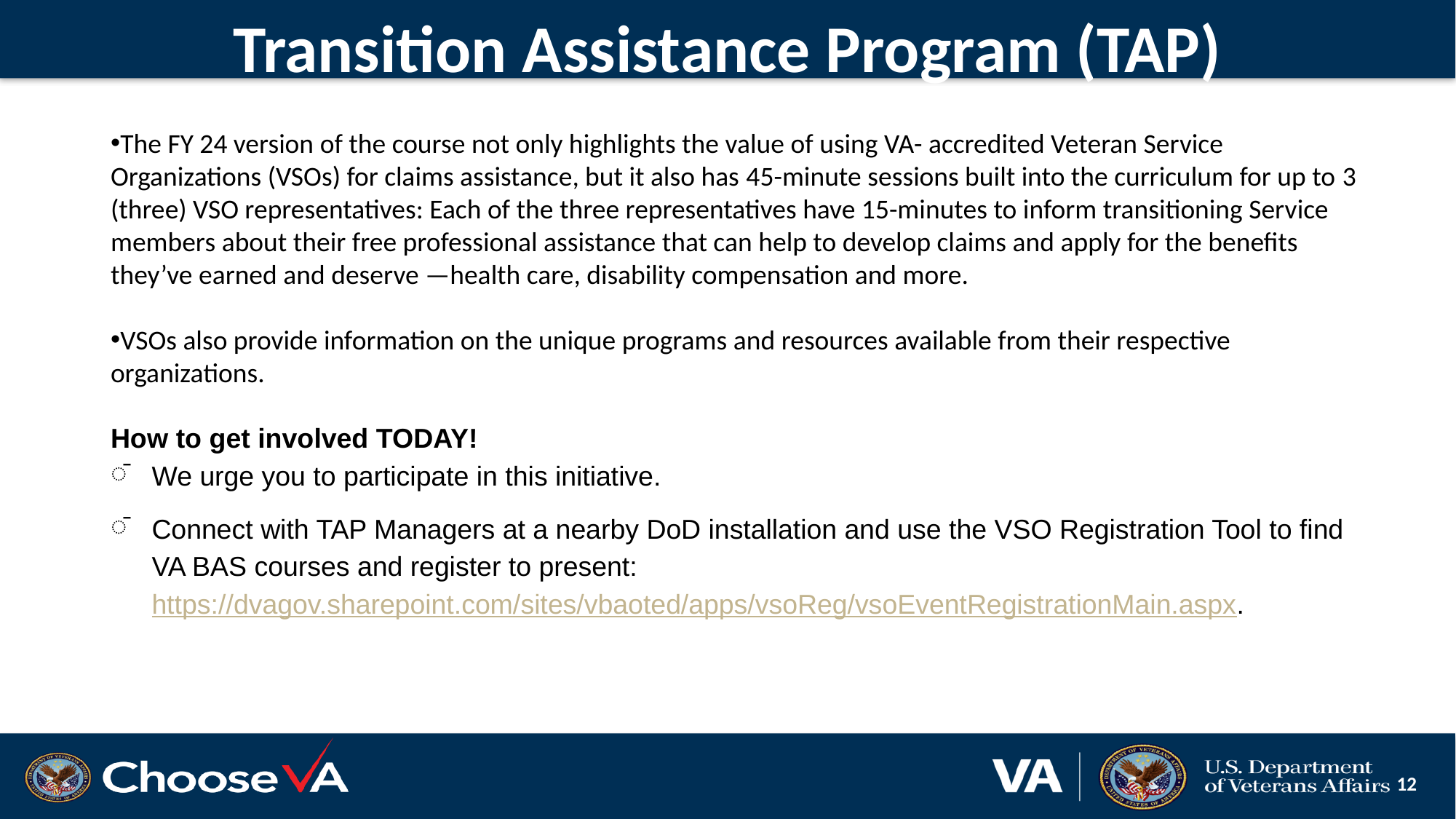

# Transition Assistance Program (TAP)
The FY 24 version of the course not only highlights the value of using VA- accredited Veteran Service Organizations (VSOs) for claims assistance, but it also has 45-minute sessions built into the curriculum for up to 3 (three) VSO representatives: Each of the three representatives have 15-minutes to inform transitioning Service members about their free professional assistance that can help to develop claims and apply for the benefits they’ve earned and deserve —health care, disability compensation and more.

VSOs also provide information on the unique programs and resources available from their respective organizations.

How to get involved TODAY!
We urge you to participate in this initiative.
Connect with TAP Managers at a nearby DoD installation and use the VSO Registration Tool to find VA BAS courses and register to present: https://dvagov.sharepoint.com/sites/vbaoted/apps/vsoReg/vsoEventRegistrationMain.aspx.

12